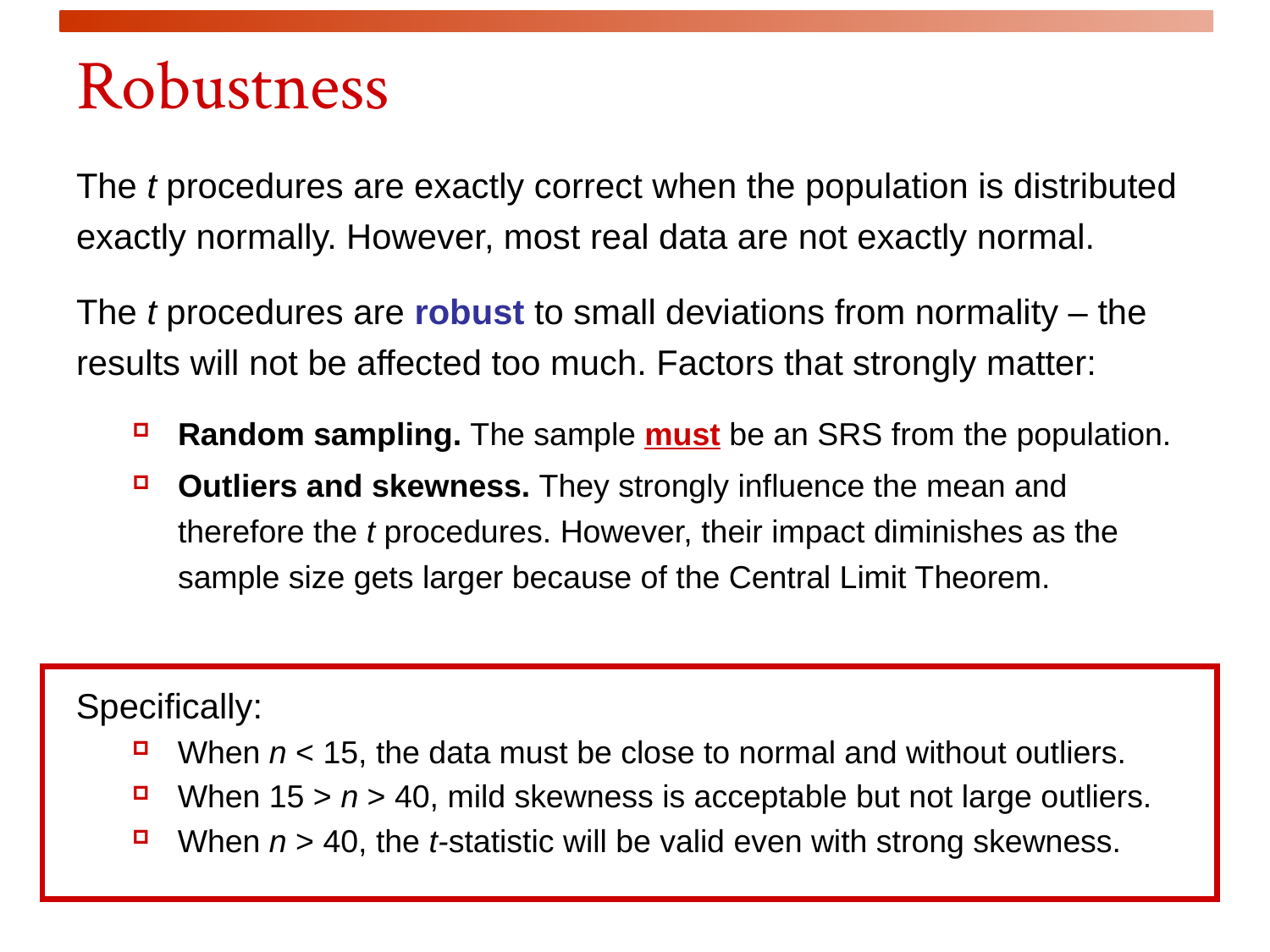

# Robustness
The t procedures are exactly correct when the population is distributed exactly normally. However, most real data are not exactly normal.
The t procedures are robust to small deviations from normality – the results will not be affected too much. Factors that strongly matter:
Random sampling. The sample must be an SRS from the population.
Outliers and skewness. They strongly influence the mean and therefore the t procedures. However, their impact diminishes as the sample size gets larger because of the Central Limit Theorem.

Specifically:
When n < 15, the data must be close to normal and without outliers.
When 15 > n > 40, mild skewness is acceptable but not large outliers.
When n > 40, the t-statistic will be valid even with strong skewness.